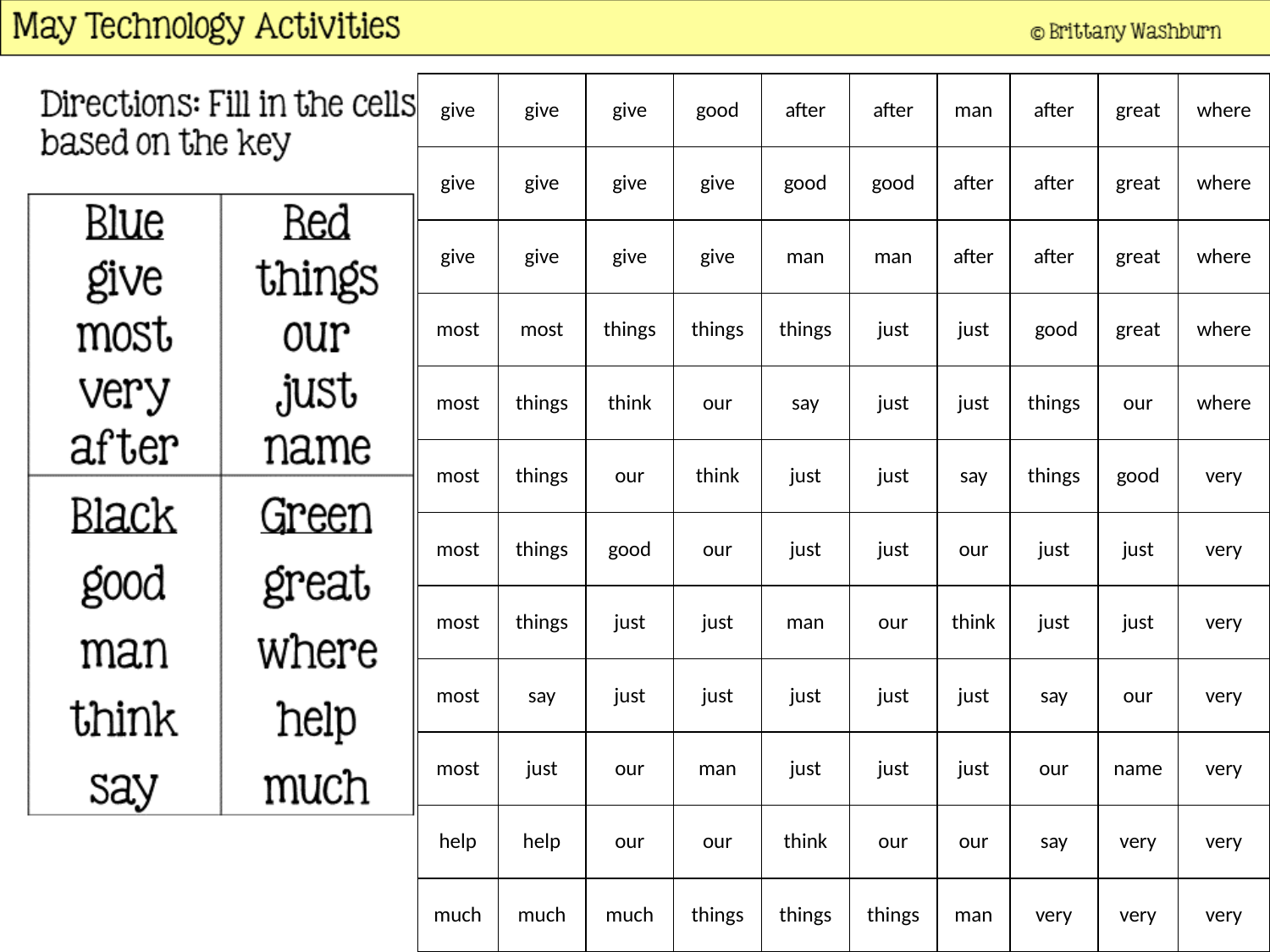

| give | give | give | good | after | after | man | after | great | where |
| --- | --- | --- | --- | --- | --- | --- | --- | --- | --- |
| give | give | give | give | good | good | after | after | great | where |
| give | give | give | give | man | man | after | after | great | where |
| most | most | things | things | things | just | just | good | great | where |
| most | things | think | our | say | just | just | things | our | where |
| most | things | our | think | just | just | say | things | good | very |
| most | things | good | our | just | just | our | just | just | very |
| most | things | just | just | man | our | think | just | just | very |
| most | say | just | just | just | just | just | say | our | very |
| most | just | our | man | just | just | just | our | name | very |
| help | help | our | our | think | our | our | say | very | very |
| much | much | much | things | things | things | man | very | very | very |